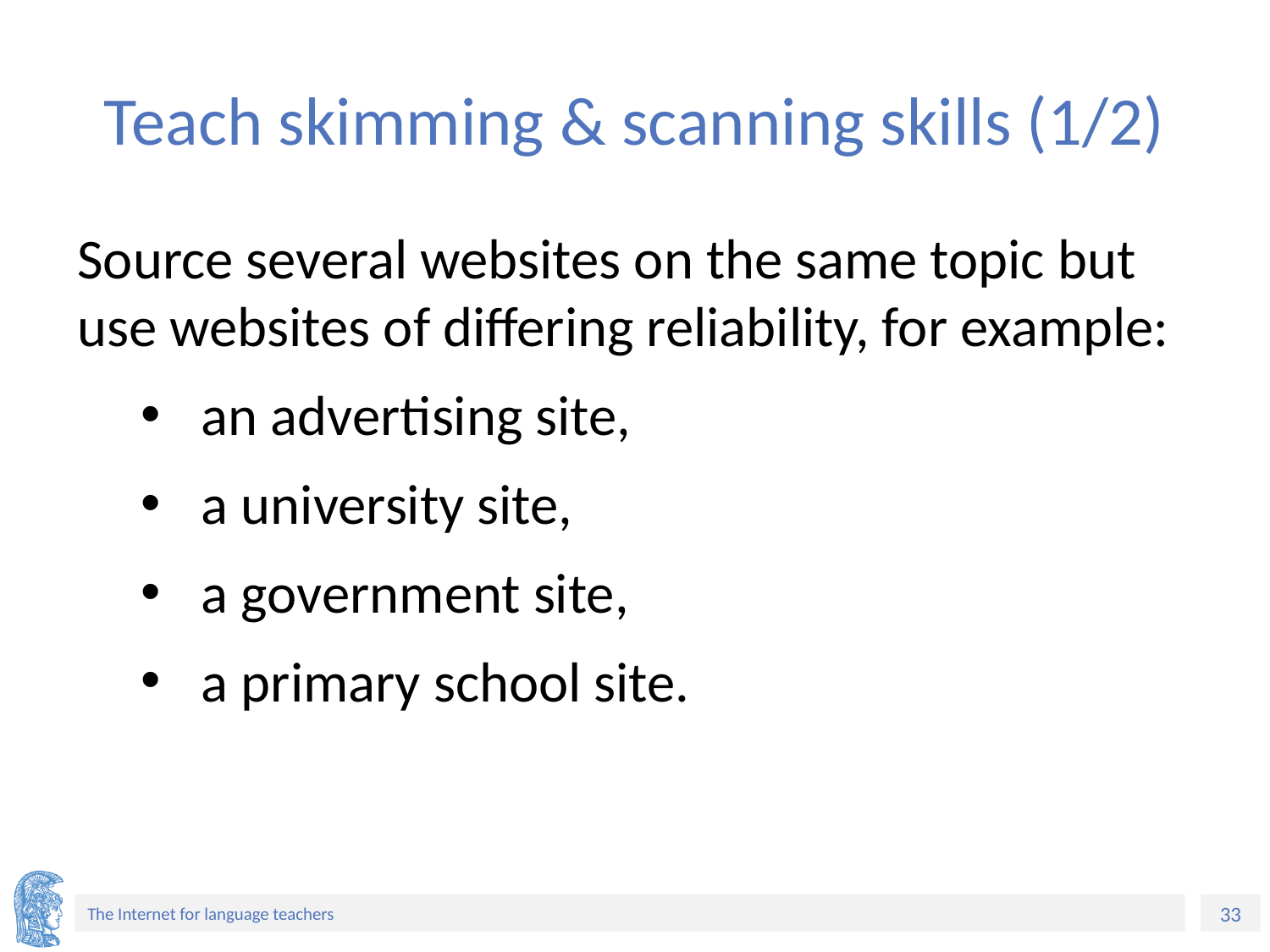

# Teach skimming & scanning skills (1/2)
Source several websites on the same topic but use websites of differing reliability, for example:
an advertising site,
a university site,
a government site,
a primary school site.